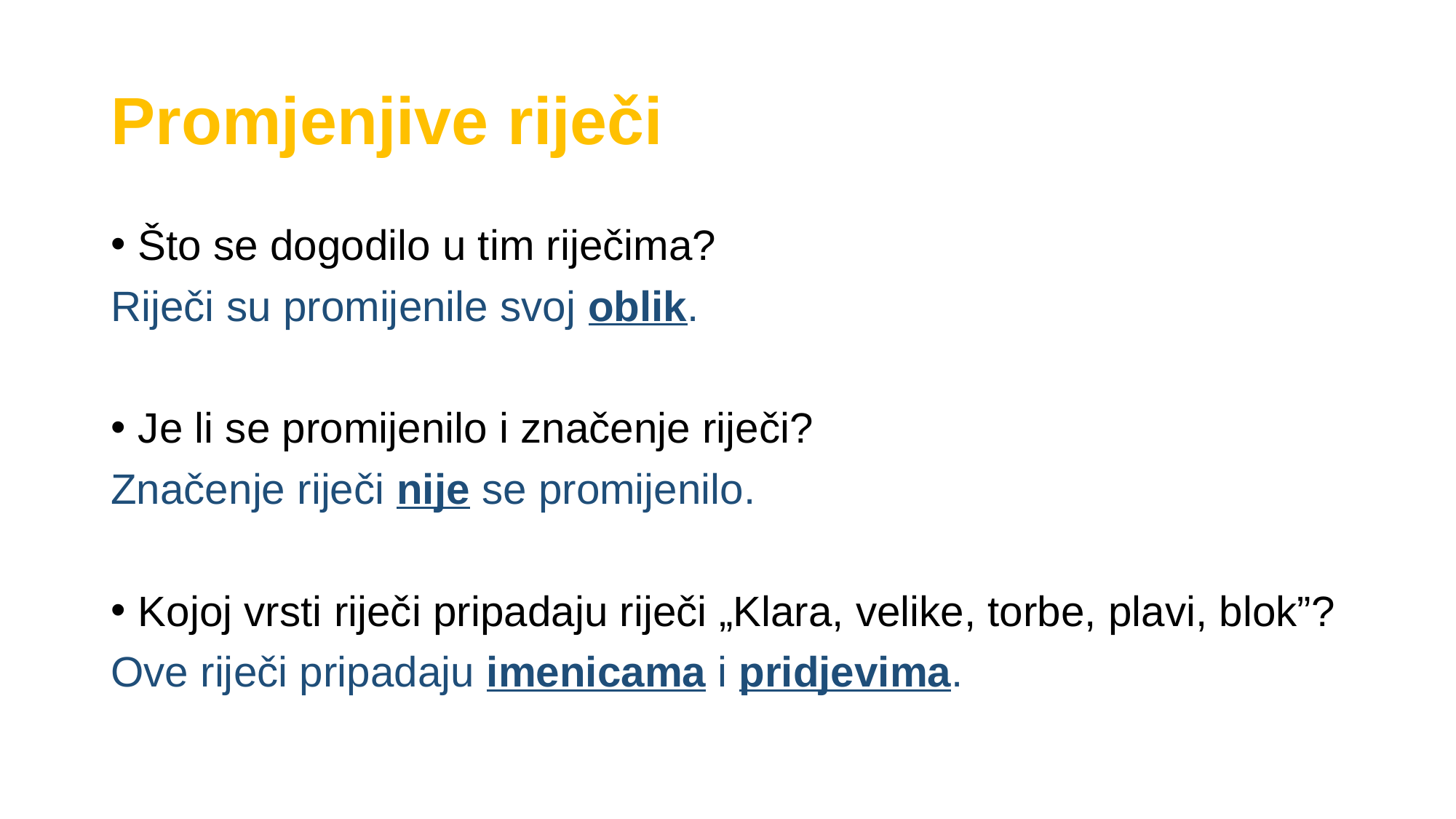

# Promjenjive riječi
Što se dogodilo u tim riječima?
Riječi su promijenile svoj oblik.

Je li se promijenilo i značenje riječi?
Značenje riječi nije se promijenilo.

Kojoj vrsti riječi pripadaju riječi „Klara, velike, torbe, plavi, blok”?
Ove riječi pripadaju imenicama i pridjevima.